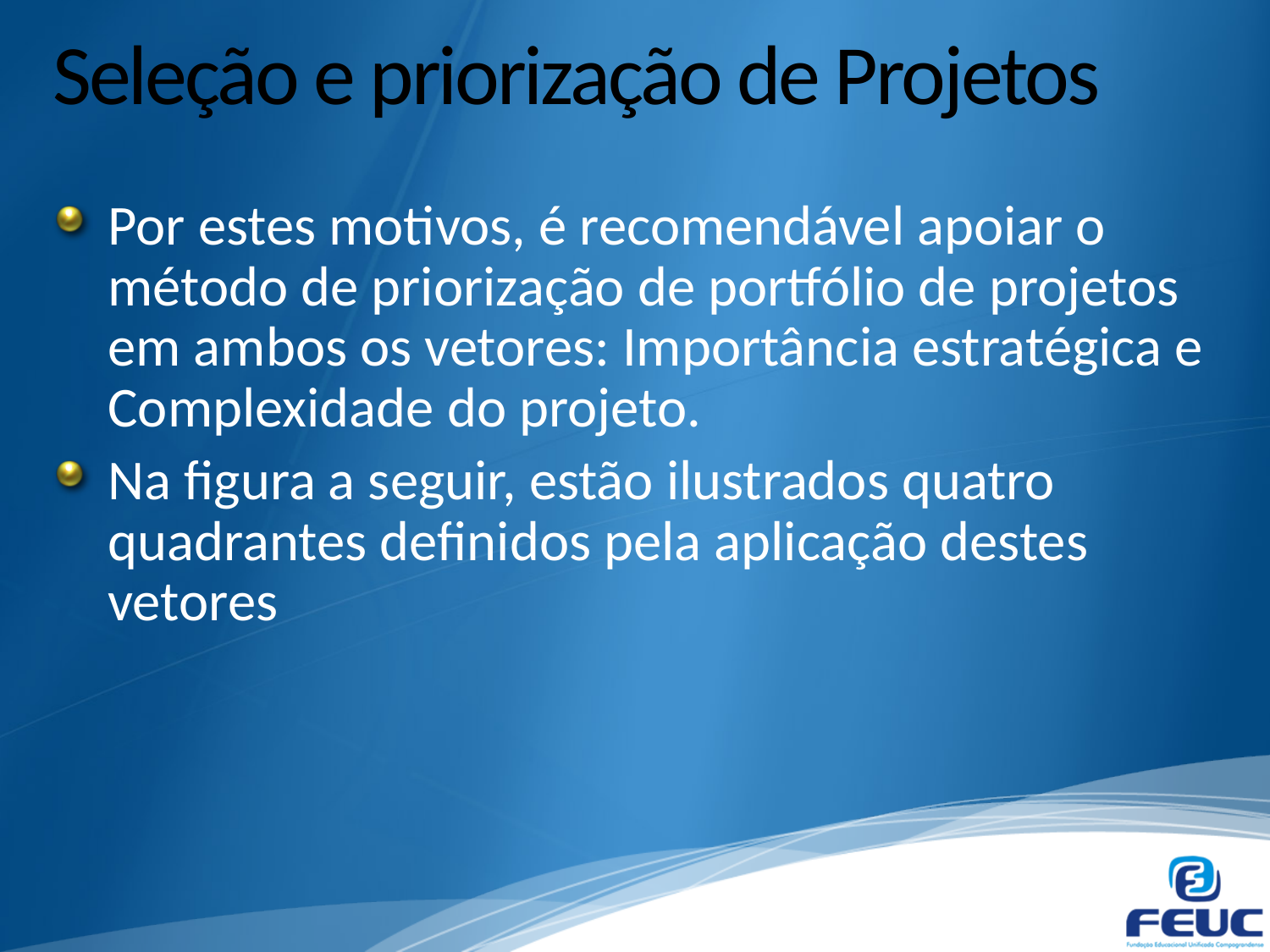

# Seleção e priorização de Projetos
Por estes motivos, é recomendável apoiar o método de priorização de portfólio de projetos em ambos os vetores: Importância estratégica e Complexidade do projeto.
Na figura a seguir, estão ilustrados quatro quadrantes definidos pela aplicação destes vetores